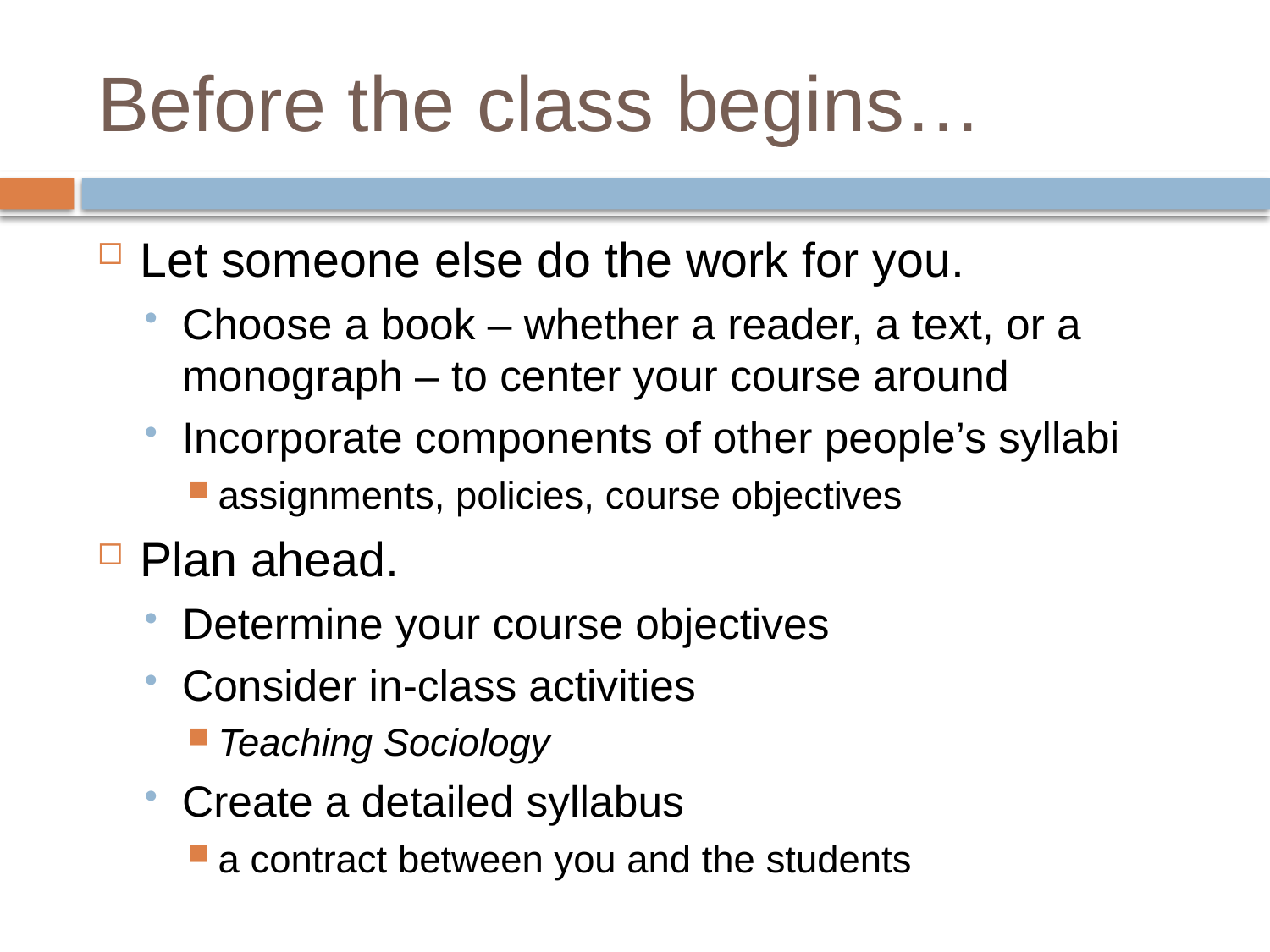

# Before the class begins…
Let someone else do the work for you.
Choose a book – whether a reader, a text, or a monograph – to center your course around
Incorporate components of other people’s syllabi
assignments, policies, course objectives
Plan ahead.
Determine your course objectives
Consider in-class activities
Teaching Sociology
Create a detailed syllabus
a contract between you and the students